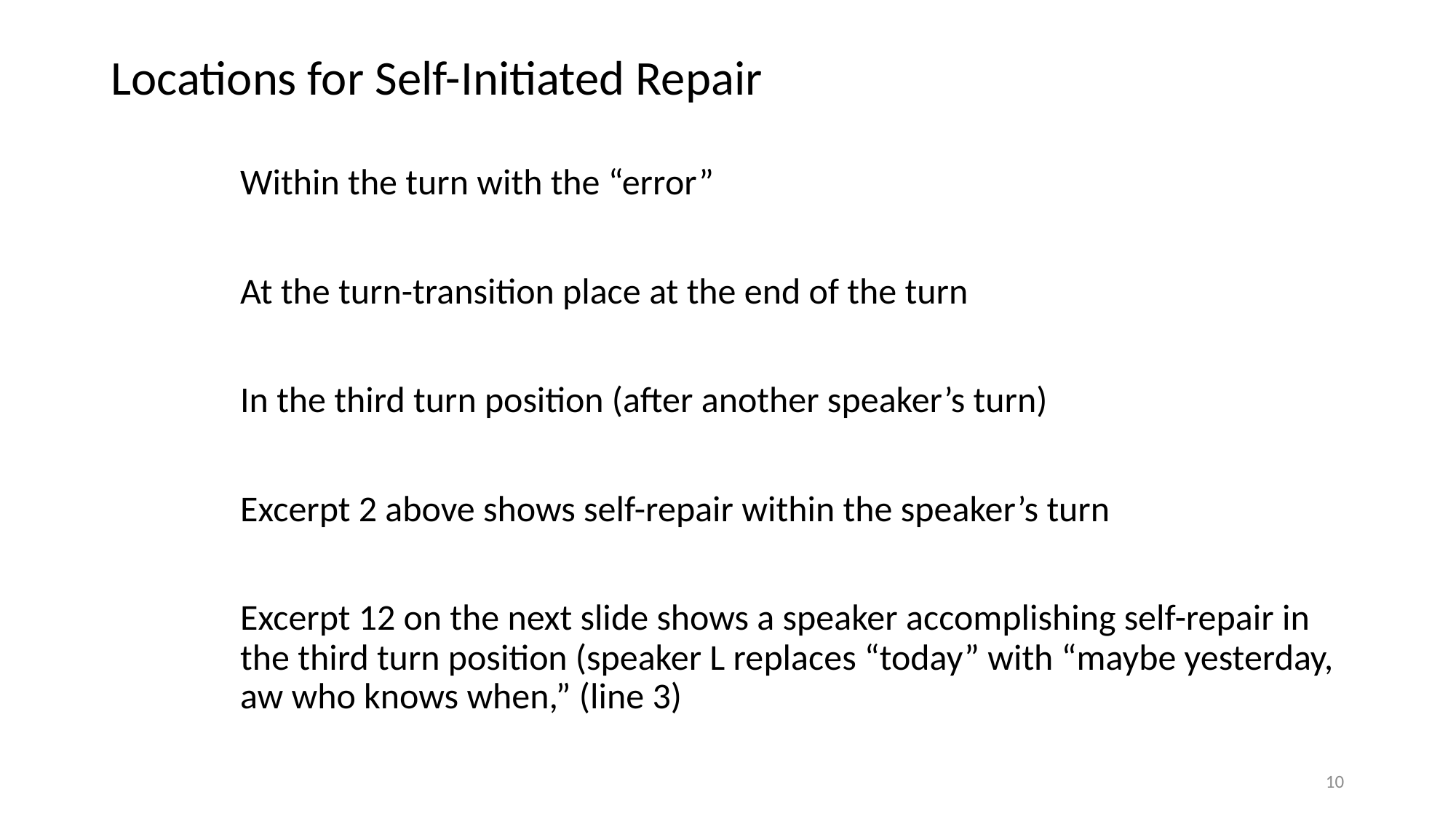

# Locations for Self-Initiated Repair
Within the turn with the “error”

At the turn-transition place at the end of the turn

In the third turn position (after another speaker’s turn)

Excerpt 2 above shows self-repair within the speaker’s turn

Excerpt 12 on the next slide shows a speaker accomplishing self-repair in the third turn position (speaker L replaces “today” with “maybe yesterday, aw who knows when,” (line 3)
10